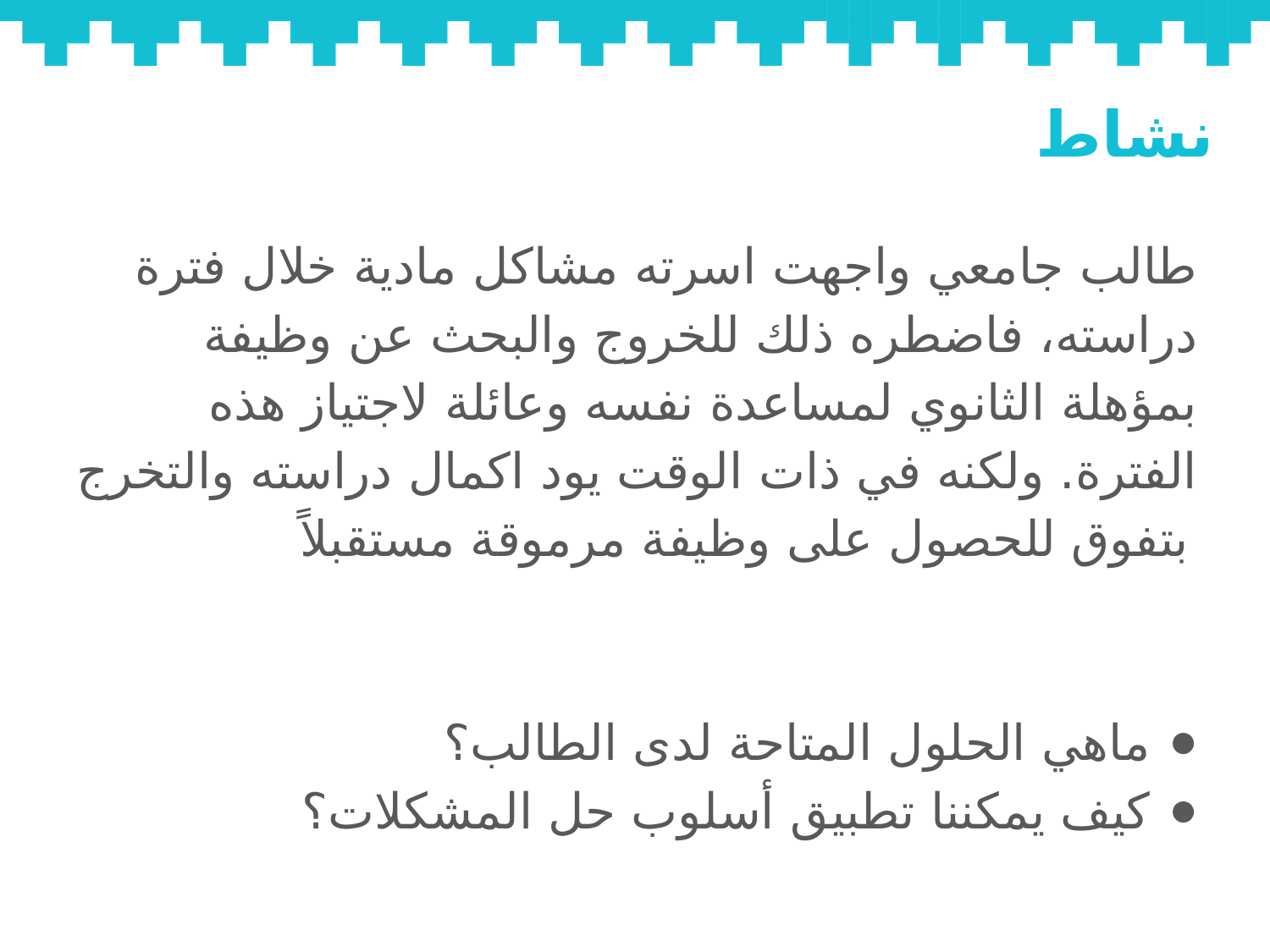

# نشاط
طالب جامعي واجهت اسرته مشاكل مادية خلال فترة دراسته، فاضطره ذلك للخروج والبحث عن وظيفة بمؤهلة الثانوي لمساعدة نفسه وعائلة لاجتياز هذه الفترة. ولكنه في ذات الوقت يود اكمال دراسته والتخرج بتفوق للحصول على وظيفة مرموقة مستقبلاً

ماهي الحلول المتاحة لدى الطالب؟
كيف يمكننا تطبيق أسلوب حل المشكلات؟